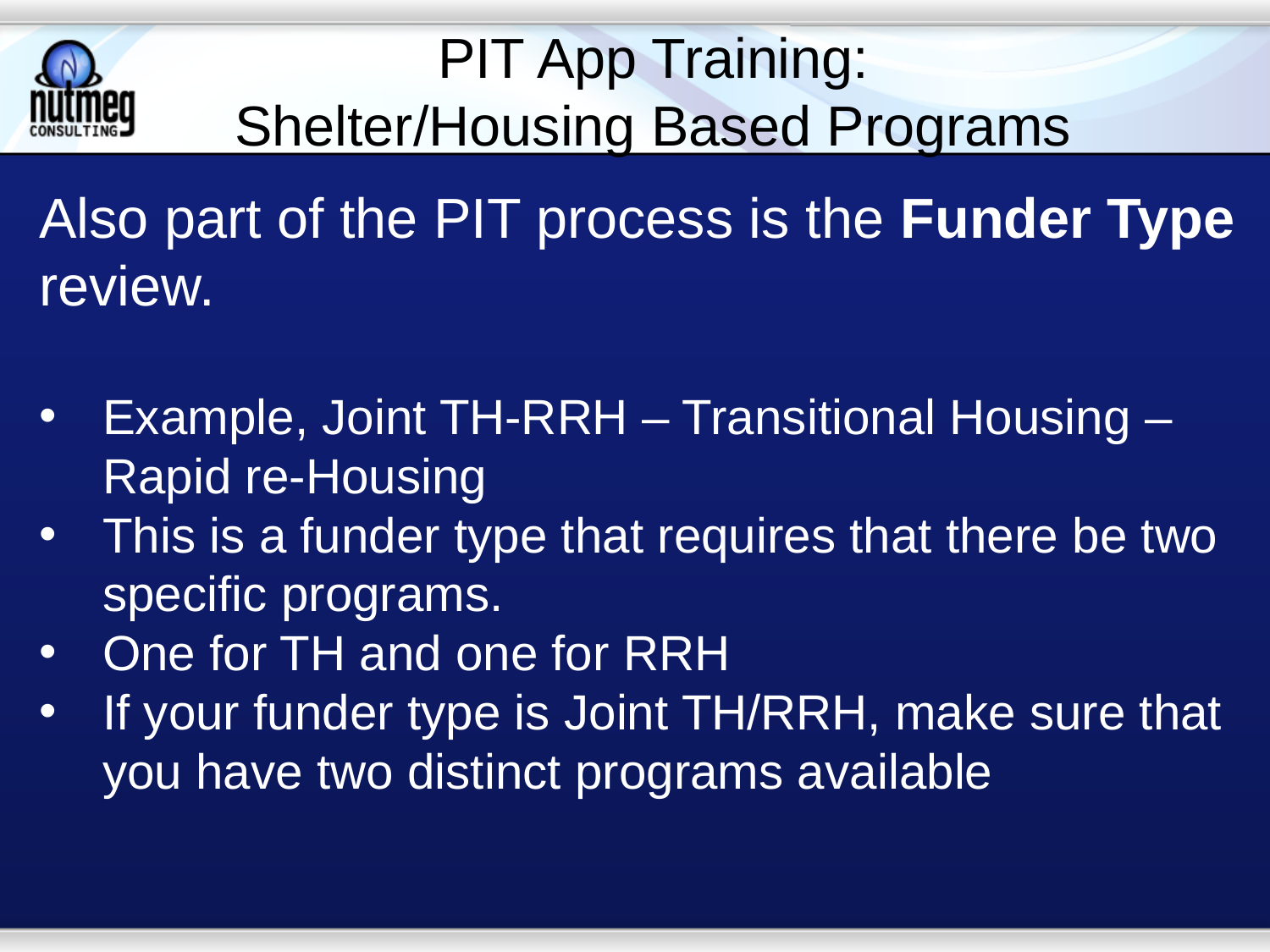

# PIT App Training: Shelter/Housing Based Programs
Also part of the PIT process is the Funder Type review.

Example, Joint TH-RRH – Transitional Housing – Rapid re-Housing
This is a funder type that requires that there be two specific programs.
One for TH and one for RRH
If your funder type is Joint TH/RRH, make sure that you have two distinct programs available